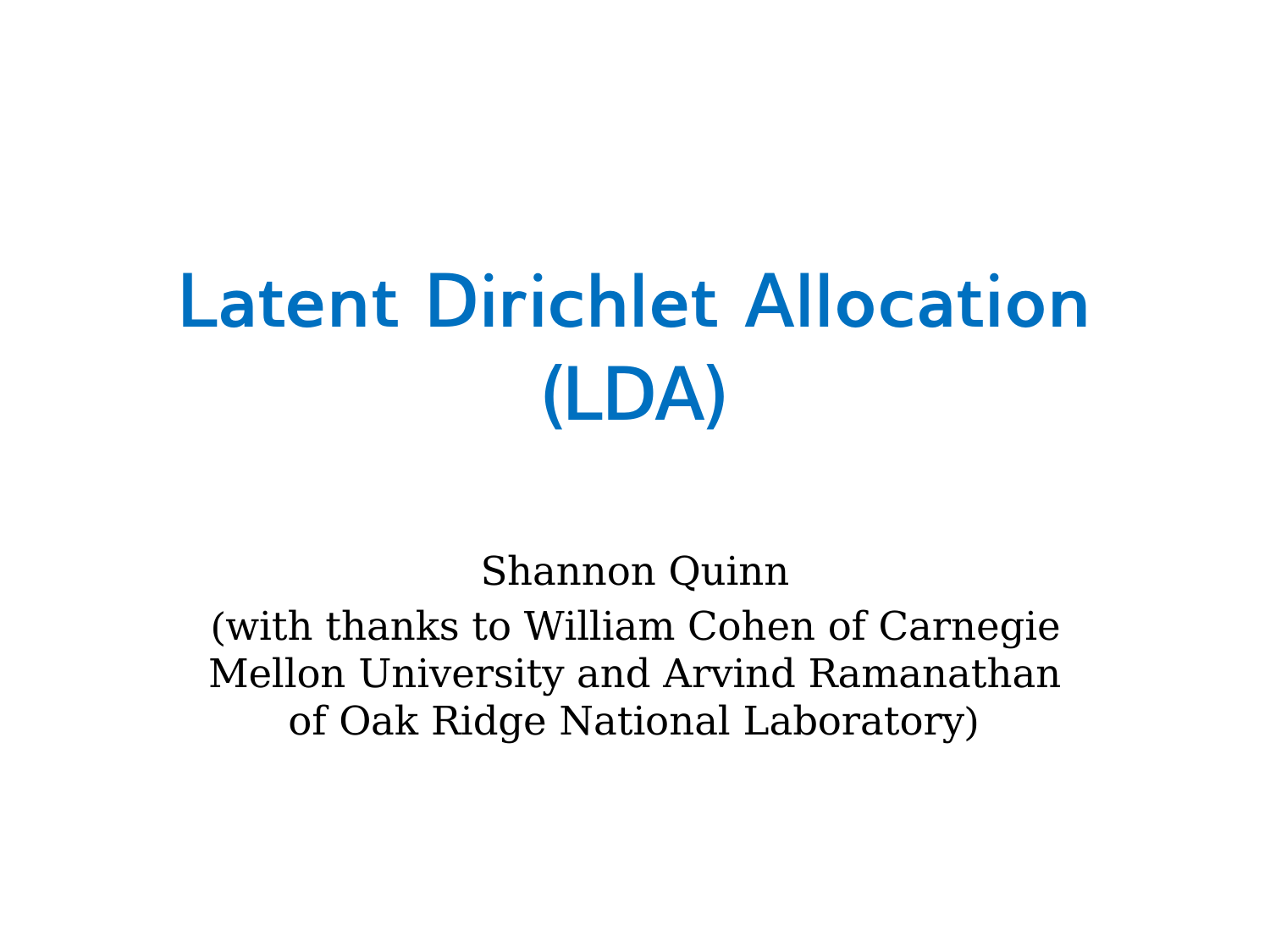

# Latent Dirichlet Allocation (LDA)
Shannon Quinn
(with thanks to William Cohen of Carnegie Mellon University and Arvind Ramanathan of Oak Ridge National Laboratory)